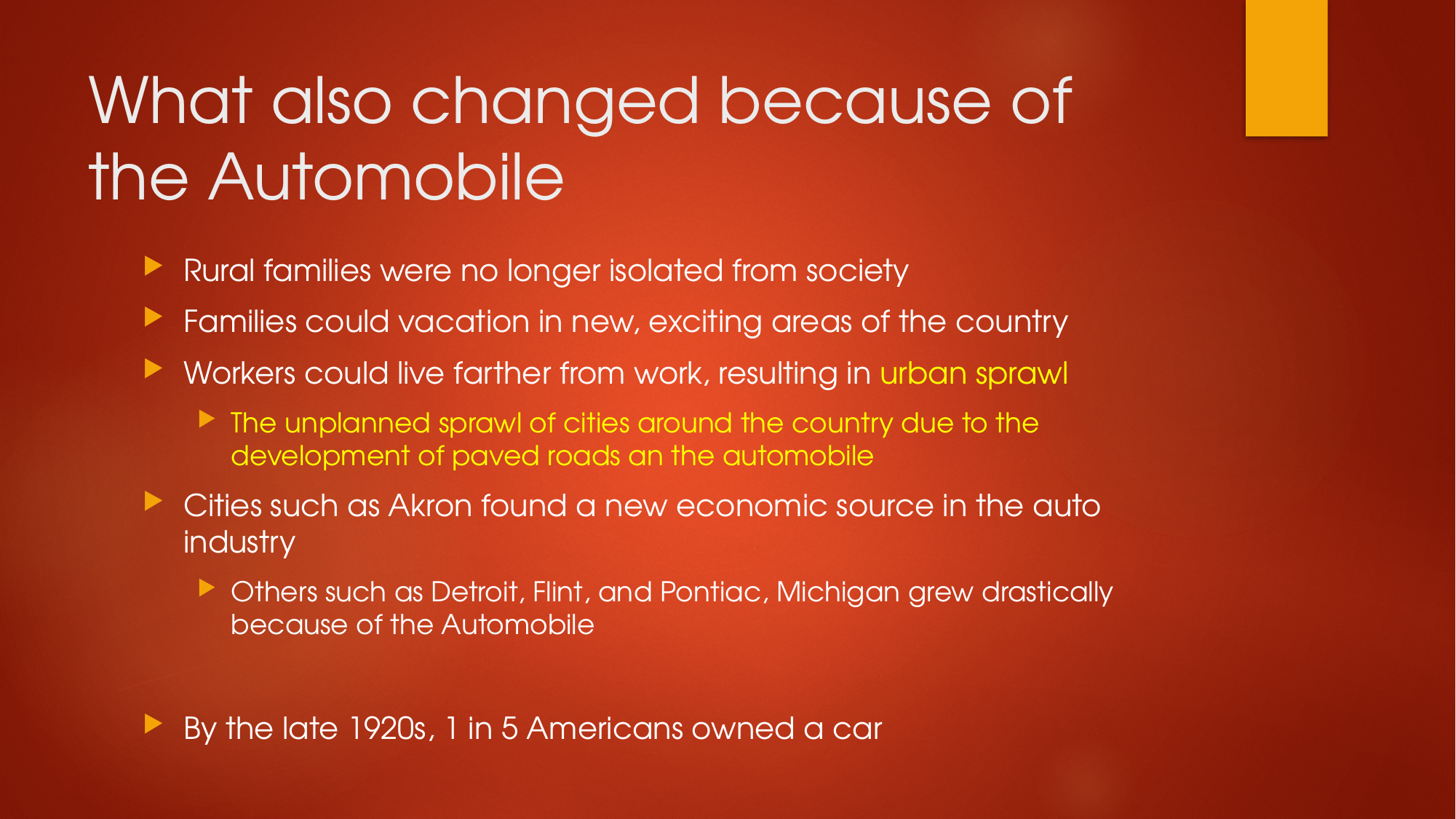

# What also changed because of the Automobile
Rural families were no longer isolated from society
Families could vacation in new, exciting areas of the country
Workers could live farther from work, resulting in urban sprawl
The unplanned sprawl of cities around the country due to the development of paved roads an the automobile
Cities such as Akron found a new economic source in the auto industry
Others such as Detroit, Flint, and Pontiac, Michigan grew drastically because of the Automobile

By the late 1920s, 1 in 5 Americans owned a car